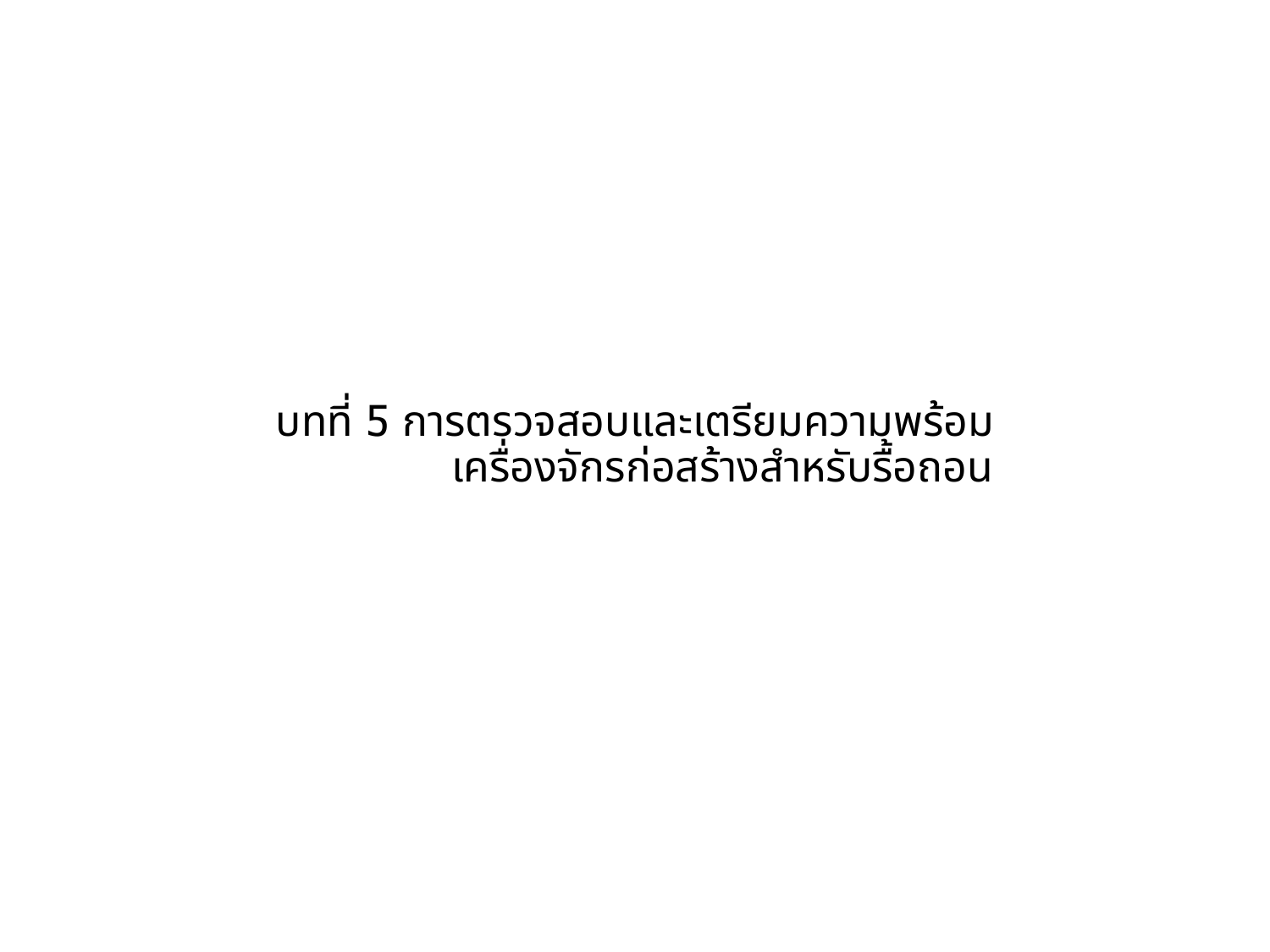

# บทที่ 5 การตรวจสอบและเตรียมความพร้อม เครื่องจักรก่อสร้างสำหรับรื้อถอน